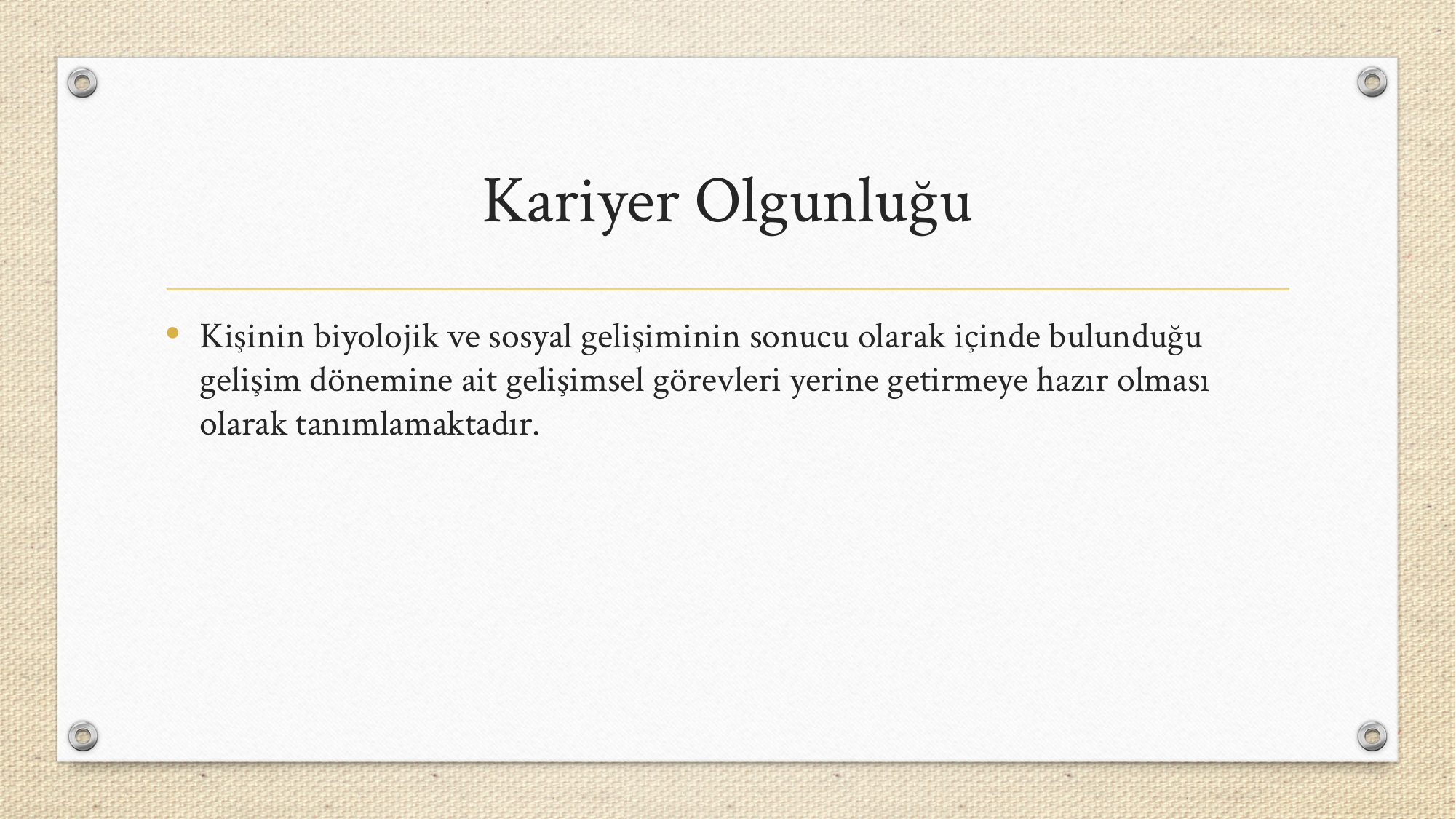

# Kariyer Olgunluğu
Kişinin biyolojik ve sosyal gelişiminin sonucu olarak içinde bulunduğu gelişim dönemine ait gelişimsel görevleri yerine getirmeye hazır olması olarak tanımlamaktadır.